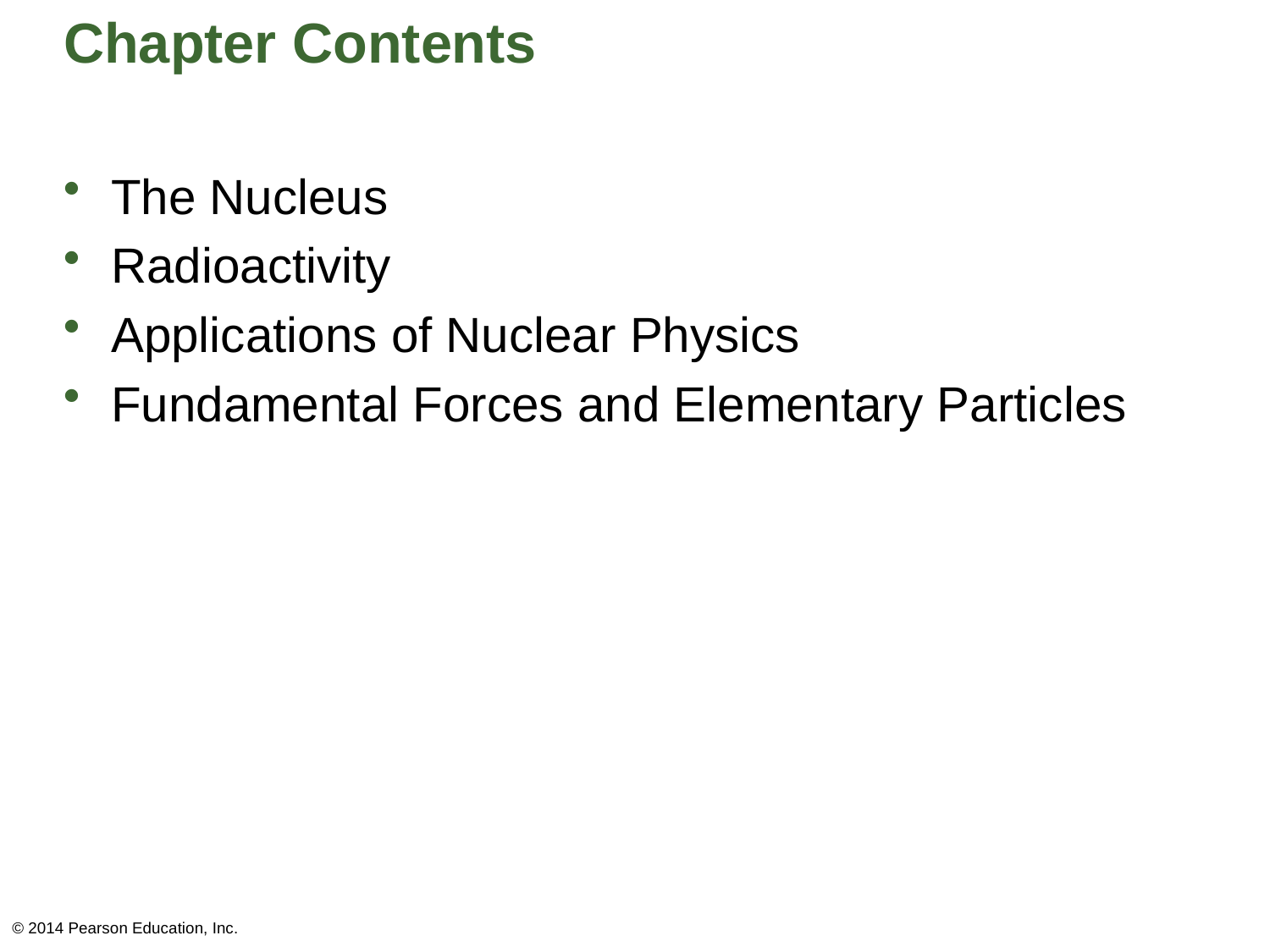

# Chapter Contents
The Nucleus
Radioactivity
Applications of Nuclear Physics
Fundamental Forces and Elementary Particles
© 2014 Pearson Education, Inc.